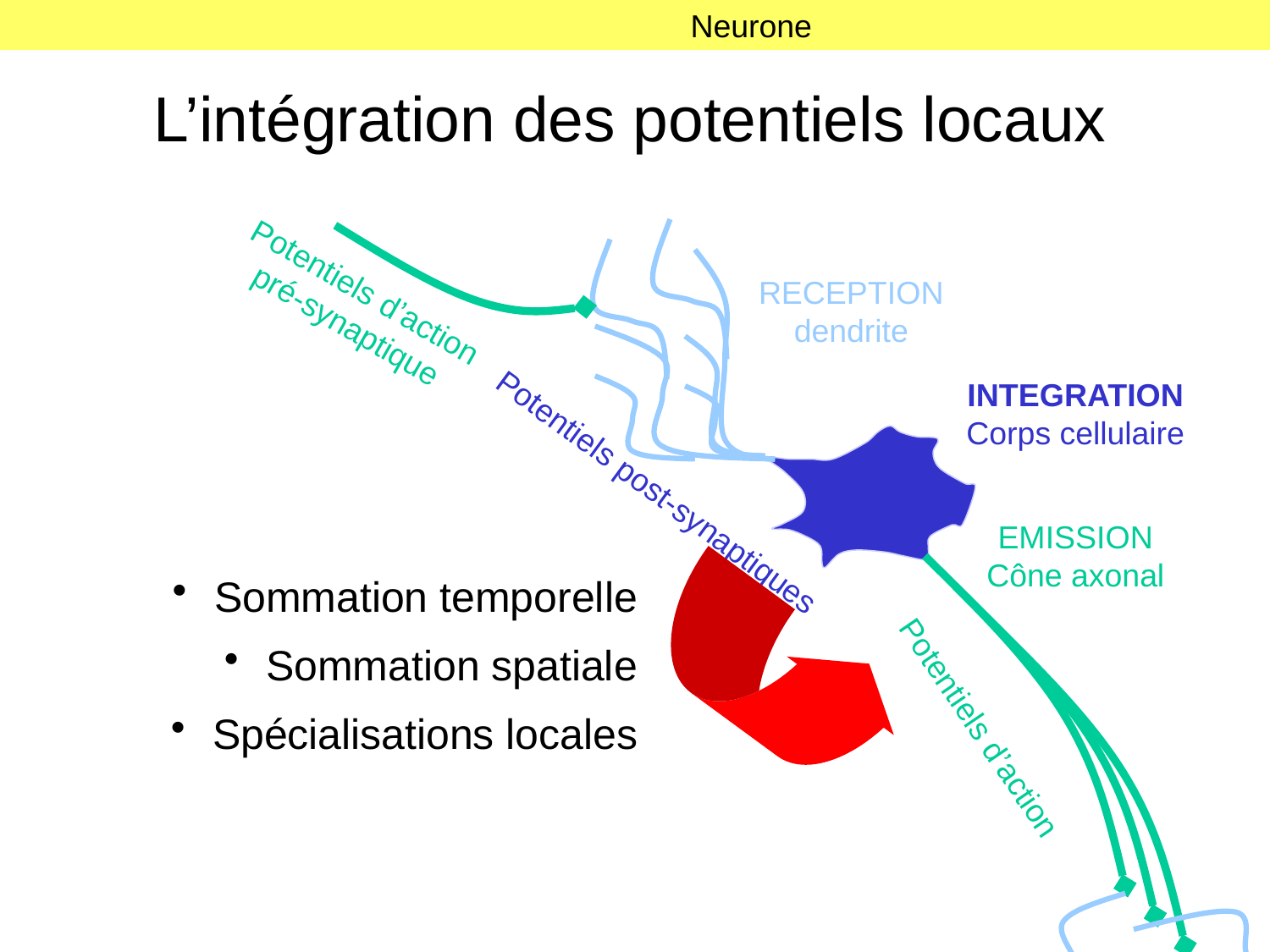

Neurone

# L’intégration des potentiels locaux

Potentiels d’action
pré-synaptique
RECEPTION
dendrite

INTEGRATION
Corps cellulaire

Potentiels post-synaptiques
EMISSION
Cône axonal

 Sommation temporelle
 Sommation spatiale
 Spécialisations locales

Potentiels d’action